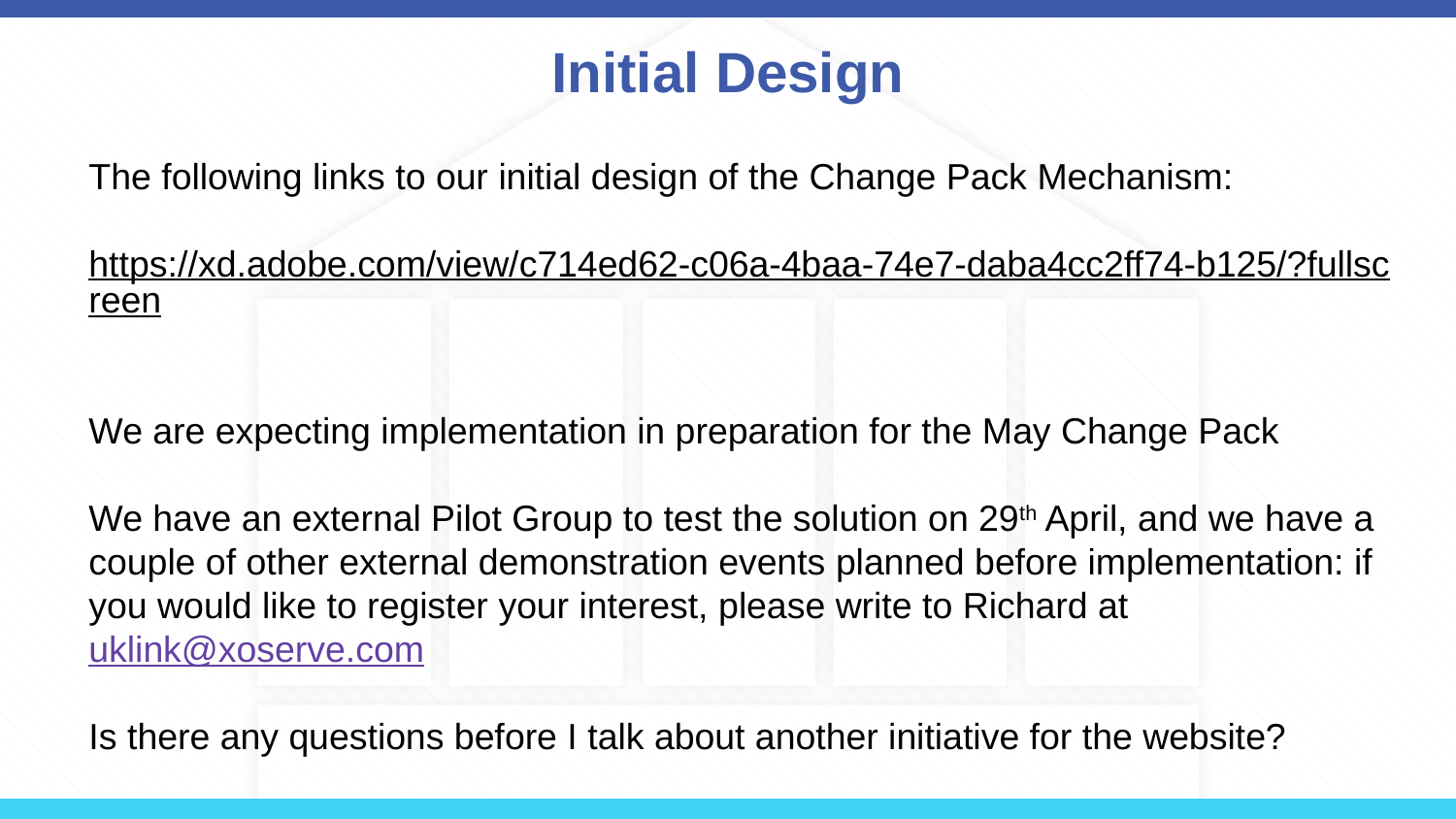

# Initial Design
The following links to our initial design of the Change Pack Mechanism:

https://xd.adobe.com/view/c714ed62-c06a-4baa-74e7-daba4cc2ff74-b125/?fullscreen

We are expecting implementation in preparation for the May Change Pack

We have an external Pilot Group to test the solution on 29th April, and we have a couple of other external demonstration events planned before implementation: if you would like to register your interest, please write to Richard at uklink@xoserve.com

Is there any questions before I talk about another initiative for the website?